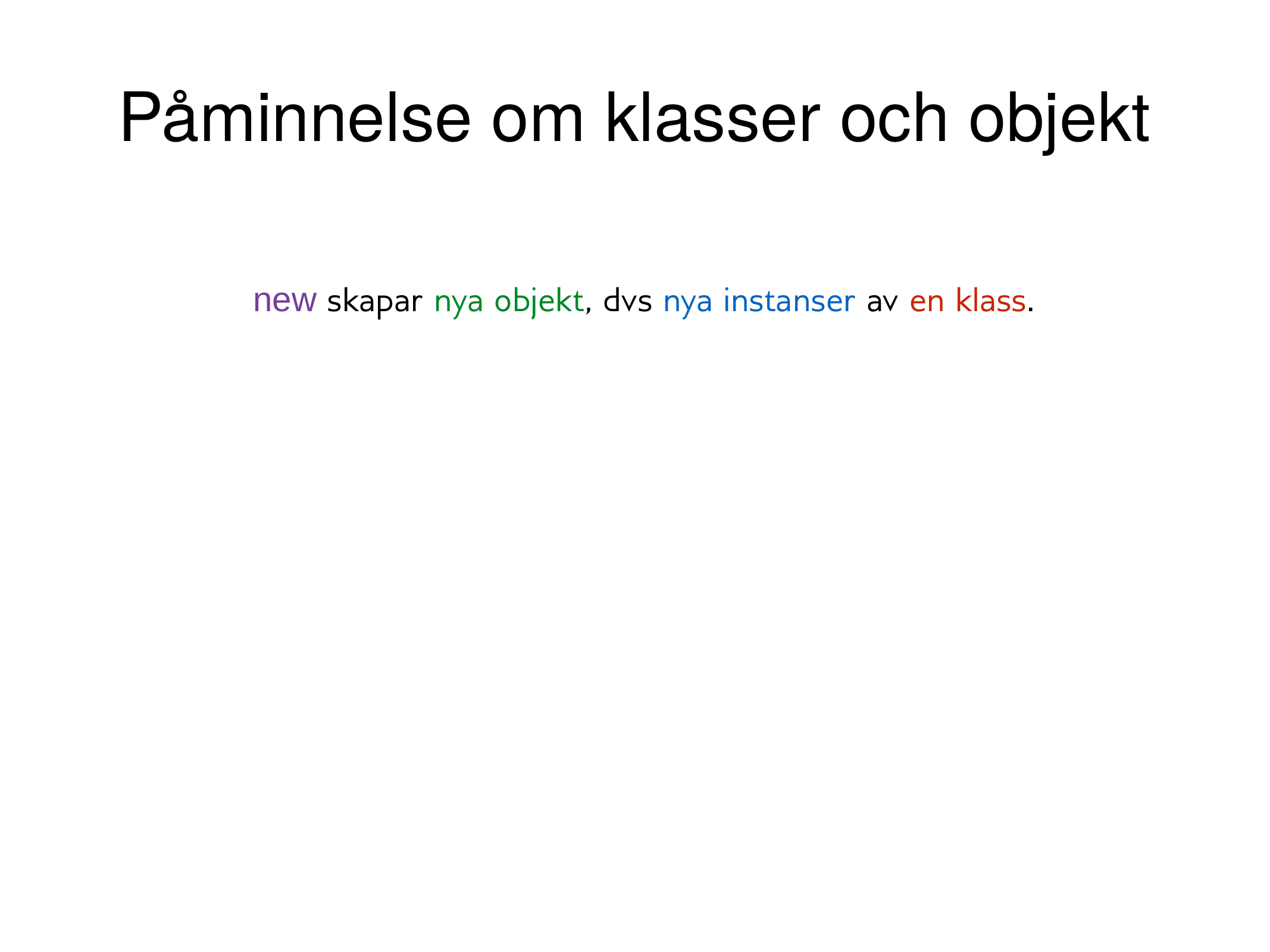

Påminnelse om klasser och objekt
new skapar nya objekt, dvs nya instanser av en klass.